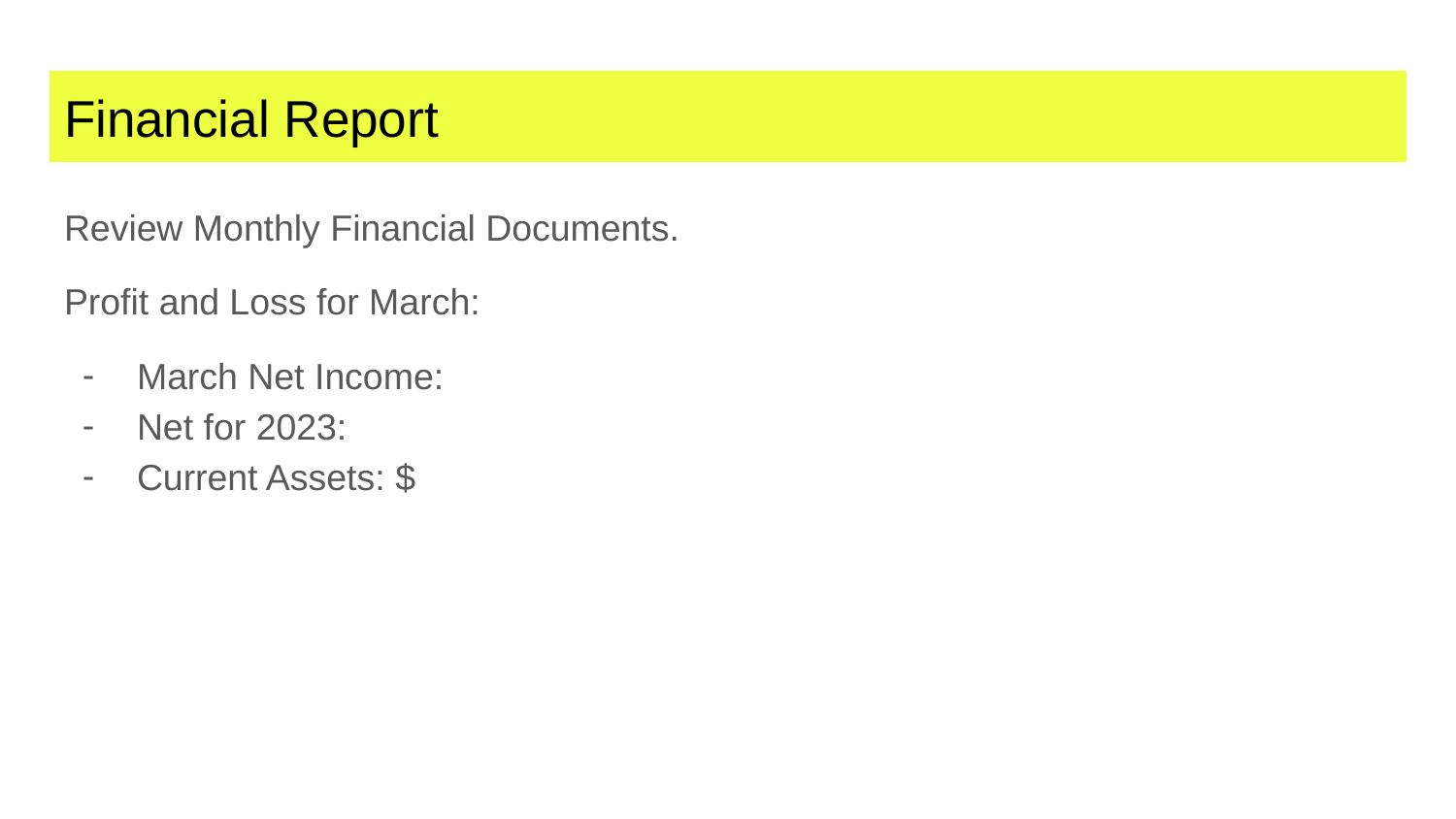

# Financial Report
Review Monthly Financial Documents.
Profit and Loss for March:
March Net Income:
Net for 2023:
Current Assets: $